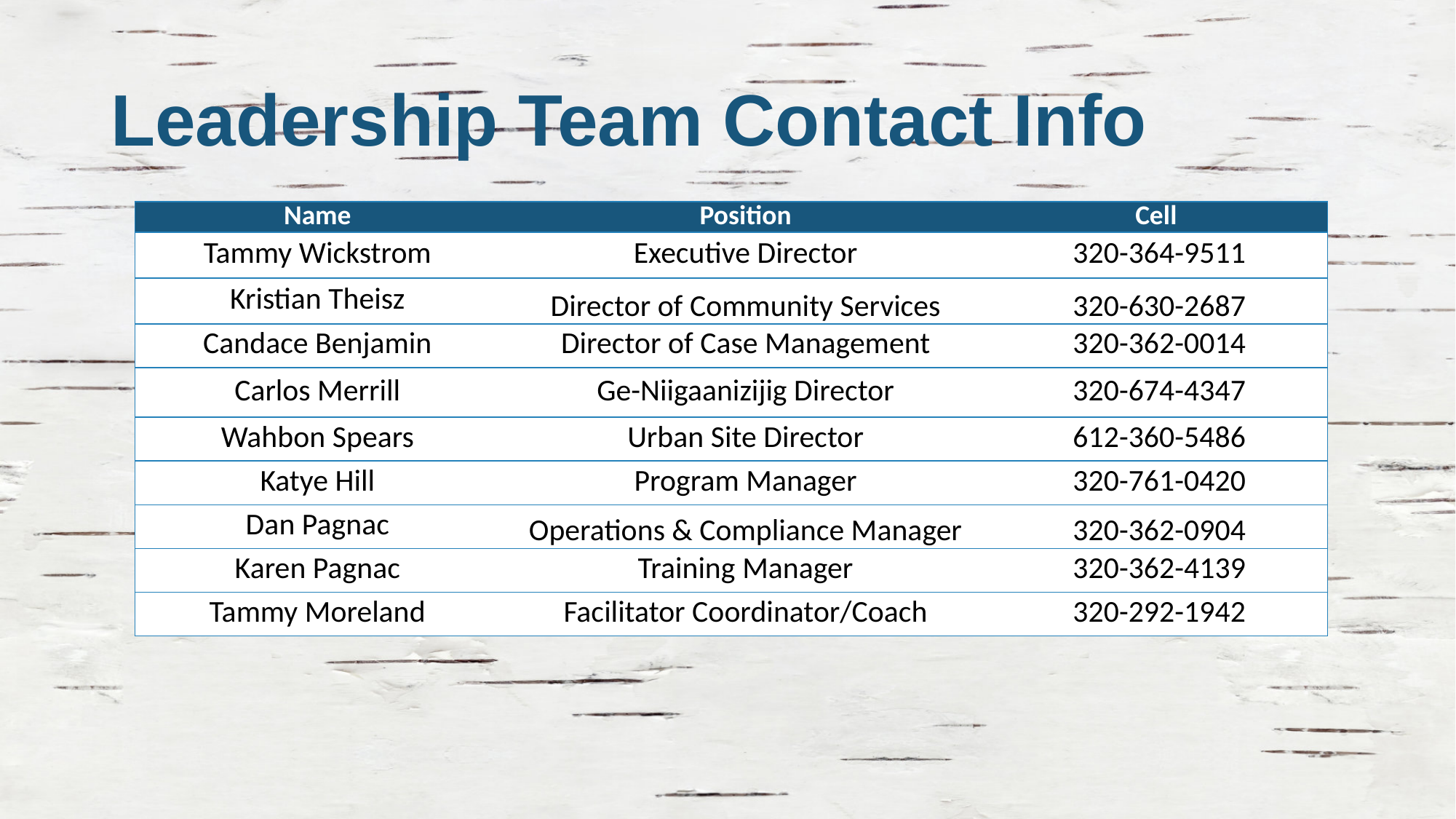

# Leadership Team Contact Info
| Name | Position | Cell |
| --- | --- | --- |
| Tammy Wickstrom | Executive Director | 320-364-9511 |
| Kristian Theisz | Director of Community Services | 320-630-2687 |
| Candace Benjamin | Director of Case Management | 320-362-0014 |
| Carlos Merrill | Ge-Niigaanizijig Director | 320-674-4347 |
| Wahbon Spears | Urban Site Director | 612-360-5486 |
| Katye Hill | Program Manager | 320-761-0420 |
| Dan Pagnac | Operations & Compliance Manager | 320-362-0904 |
| Karen Pagnac | Training Manager | 320-362-4139 |
| Tammy Moreland | Facilitator Coordinator/Coach | 320-292-1942 |
39